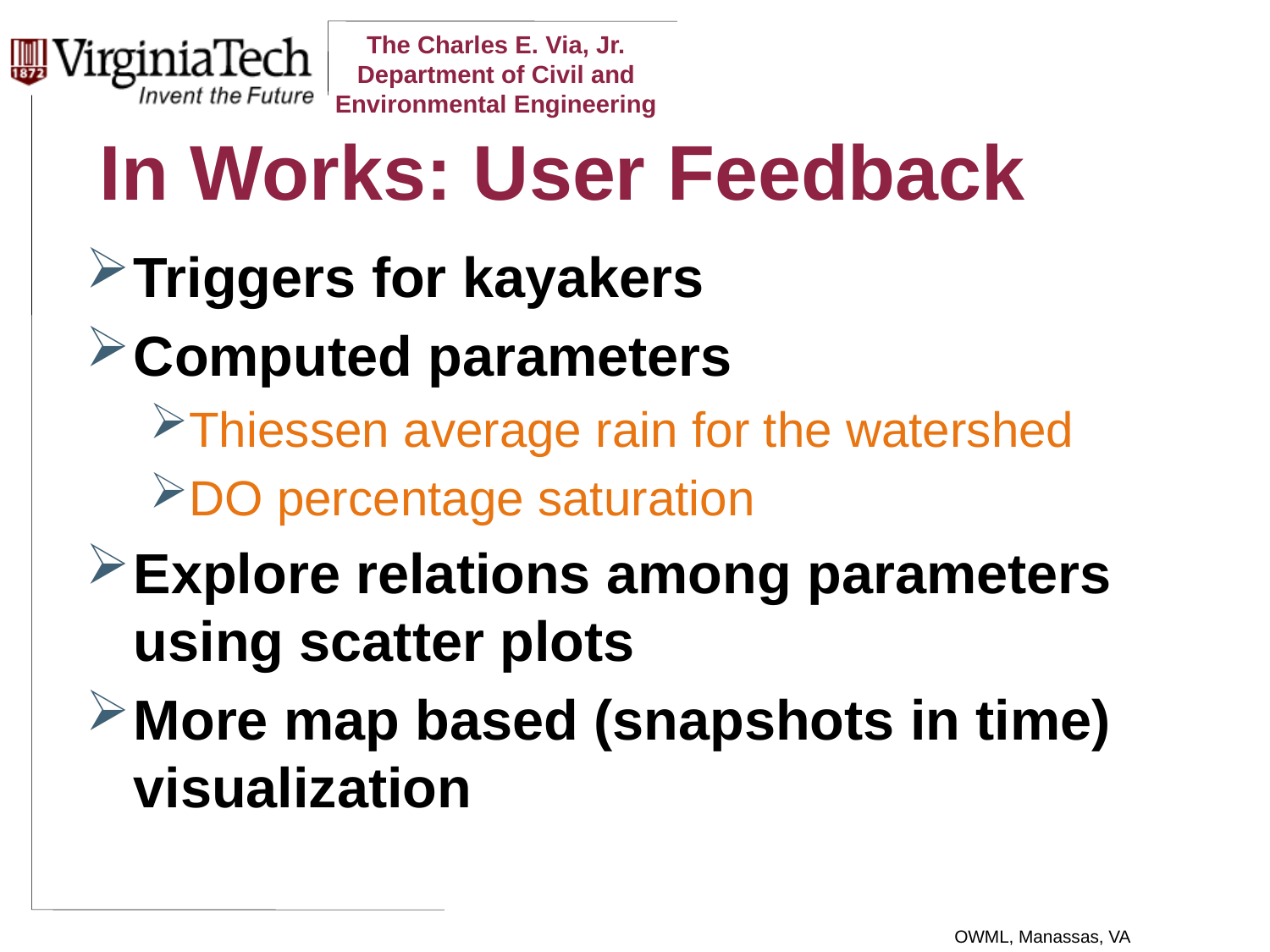

# In Works: User Feedback
Triggers for kayakers
Computed parameters
Thiessen average rain for the watershed
DO percentage saturation
Explore relations among parameters using scatter plots
More map based (snapshots in time) visualization